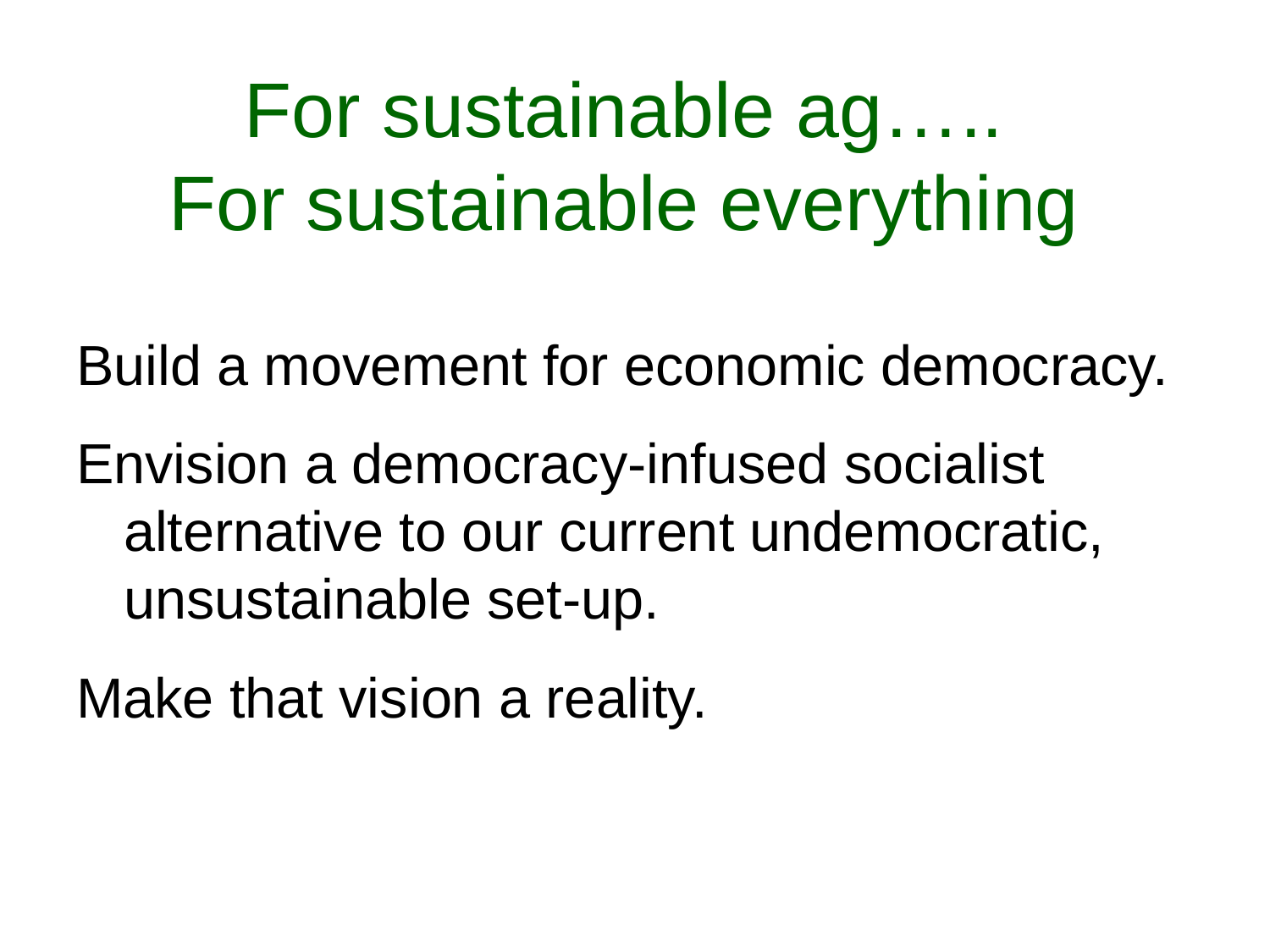

# For sustainable ag….. For sustainable everything

Build a movement for economic democracy.

Envision a democracy-infused socialist alternative to our current undemocratic, unsustainable set-up.

Make that vision a reality.